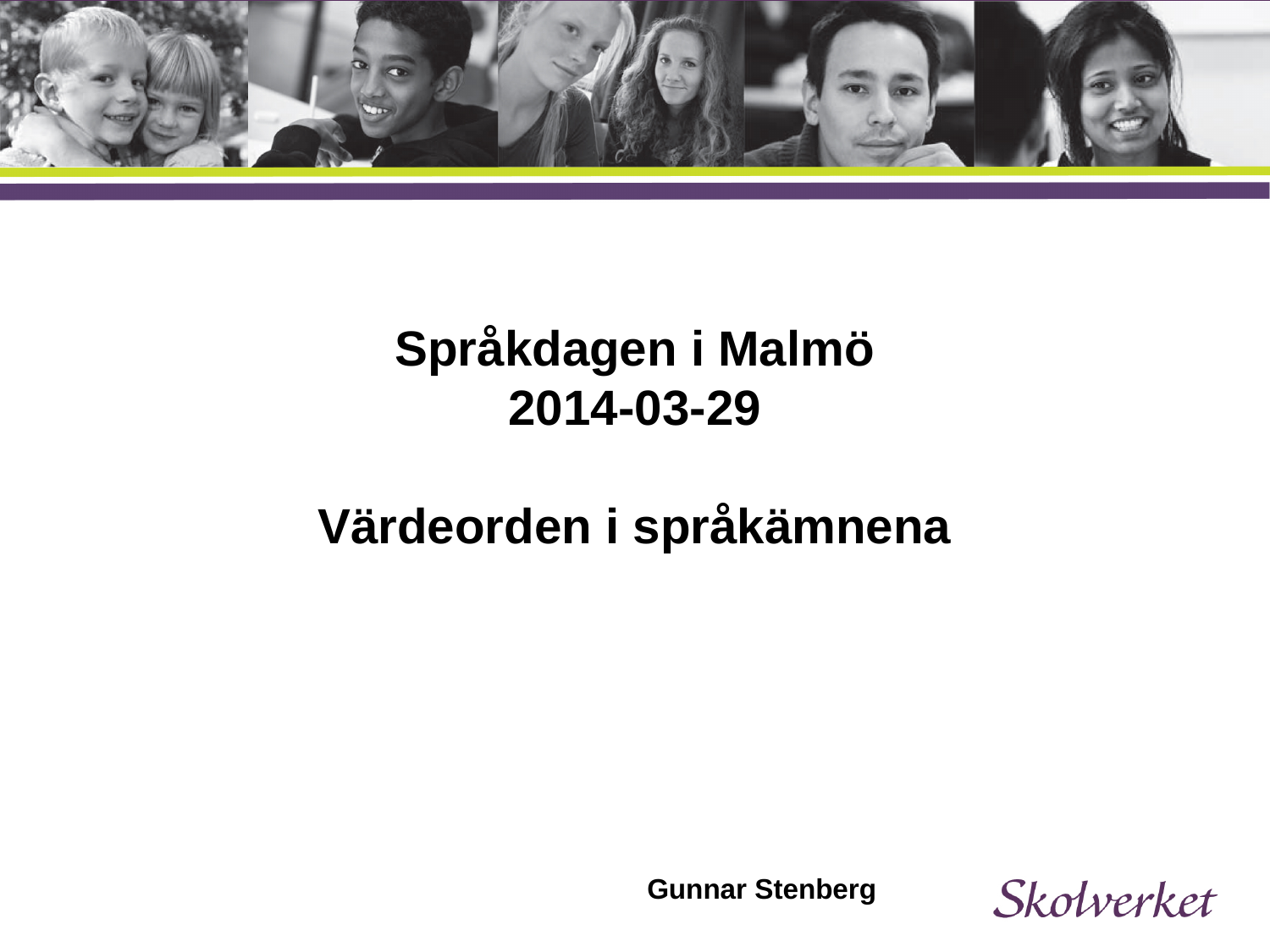

# Språkdagen i Malmö 2014-03-29 Värdeorden i språkämnena Gunnar Stenberg